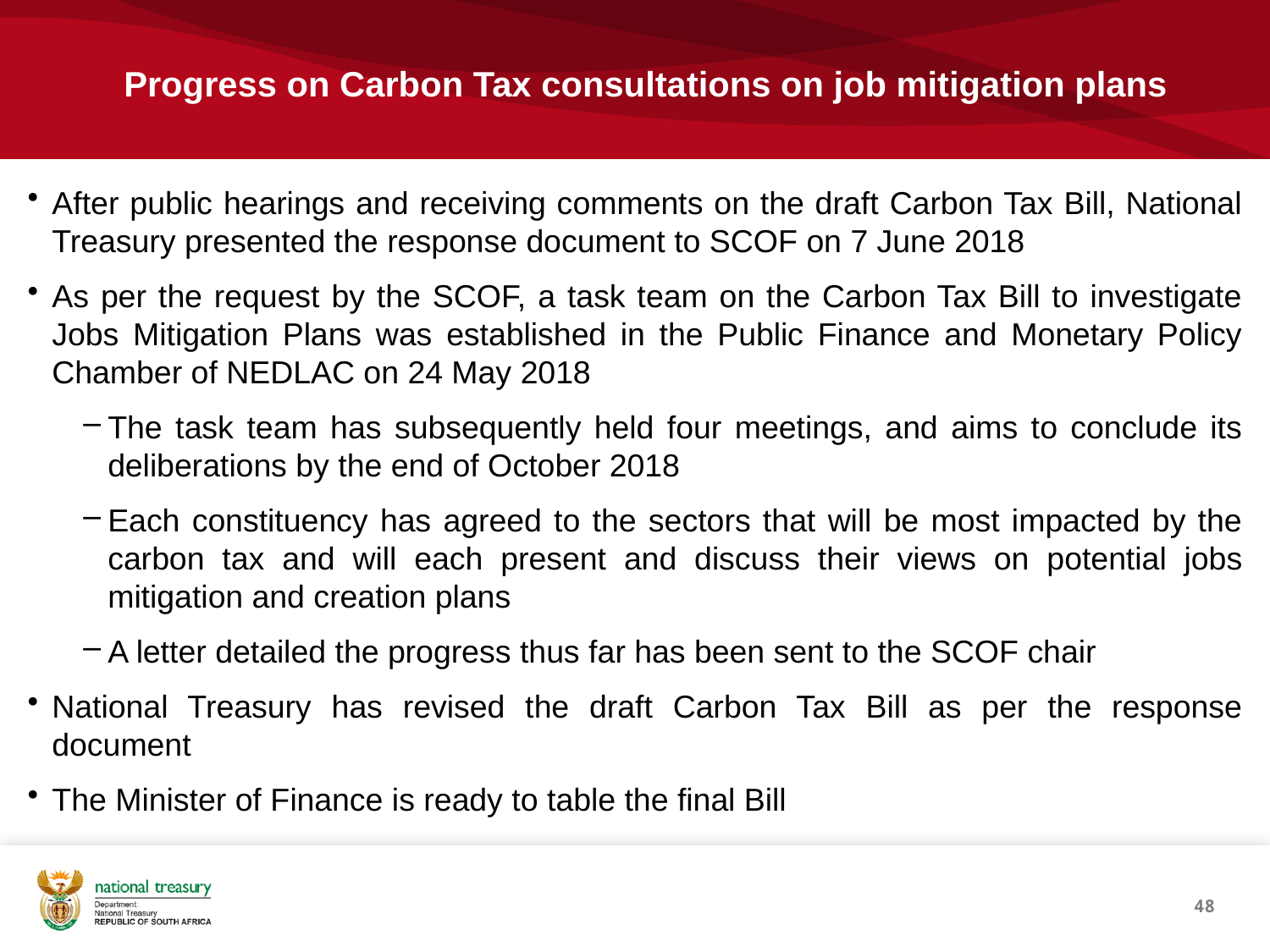

# Progress on Carbon Tax consultations on job mitigation plans
After public hearings and receiving comments on the draft Carbon Tax Bill, National Treasury presented the response document to SCOF on 7 June 2018
As per the request by the SCOF, a task team on the Carbon Tax Bill to investigate Jobs Mitigation Plans was established in the Public Finance and Monetary Policy Chamber of NEDLAC on 24 May 2018
The task team has subsequently held four meetings, and aims to conclude its deliberations by the end of October 2018
Each constituency has agreed to the sectors that will be most impacted by the carbon tax and will each present and discuss their views on potential jobs mitigation and creation plans
A letter detailed the progress thus far has been sent to the SCOF chair
National Treasury has revised the draft Carbon Tax Bill as per the response document
The Minister of Finance is ready to table the final Bill
48